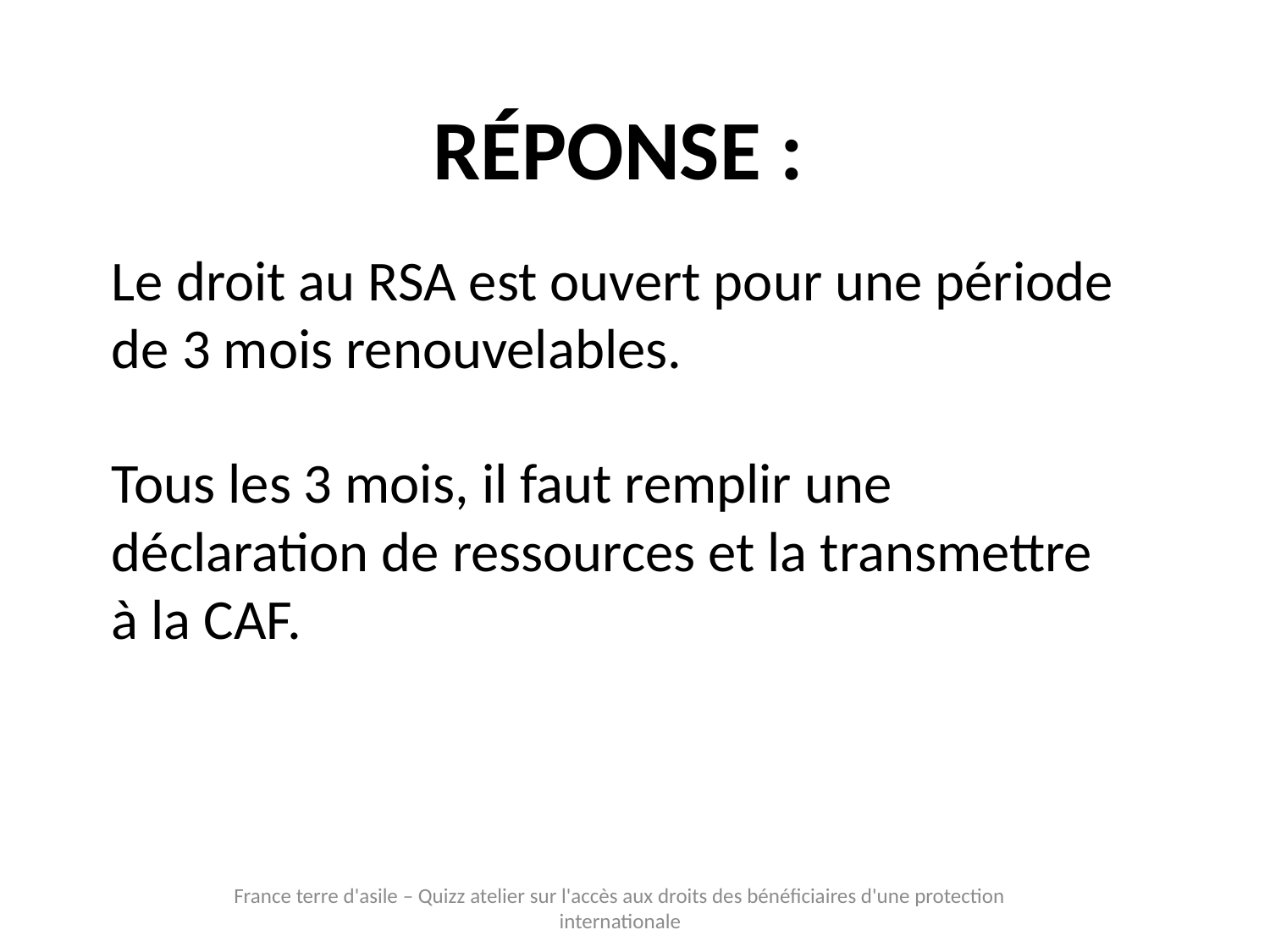

Réponse :
Le droit au RSA est ouvert pour une période de 3 mois renouvelables.

Tous les 3 mois, il faut remplir une déclaration de ressources et la transmettre à la CAF.

France terre d'asile – Quizz atelier sur l'accès aux droits des bénéficiaires d'une protection internationale